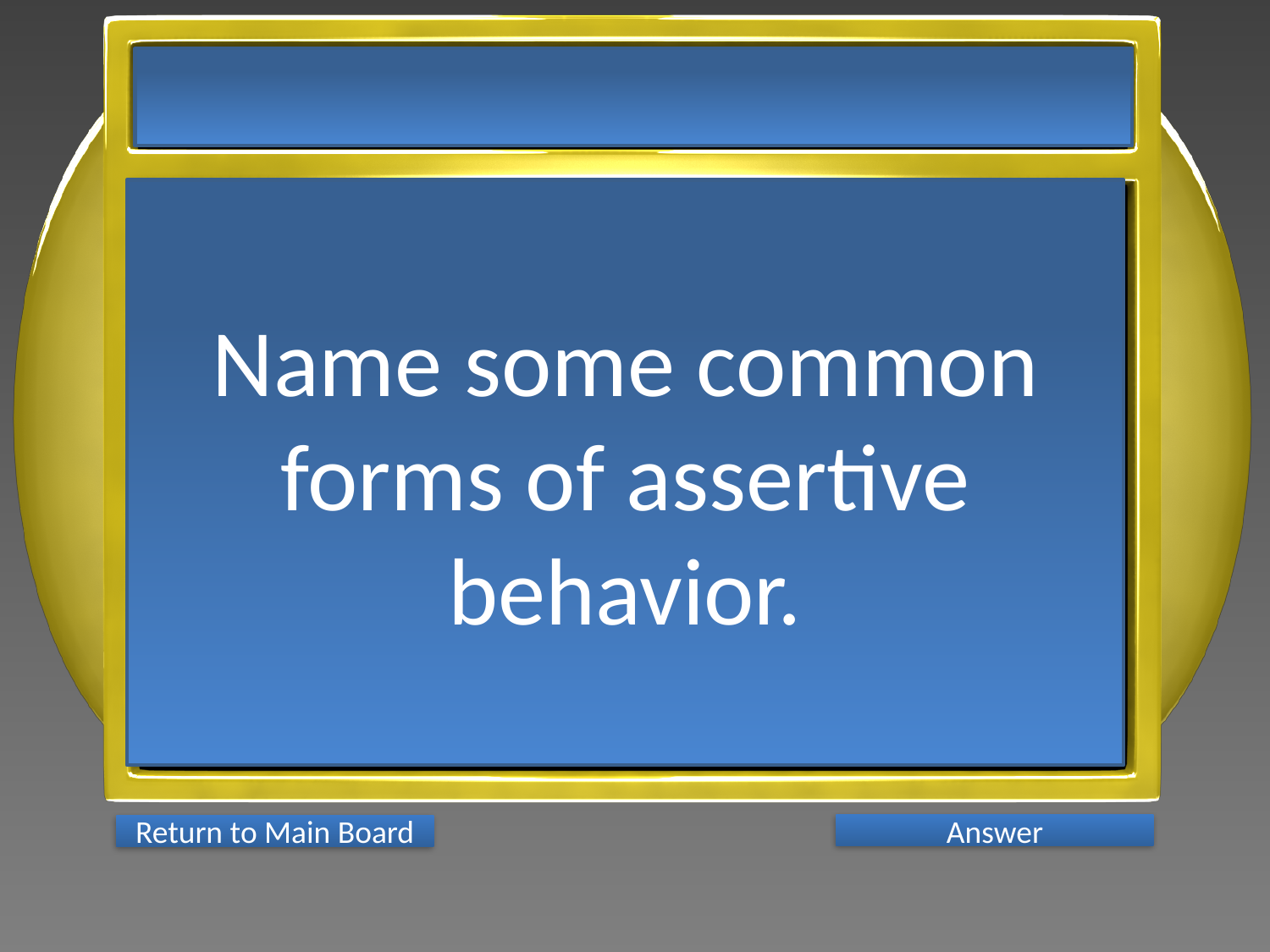

Name some common forms of assertive behavior.
Answer
Return to Main Board